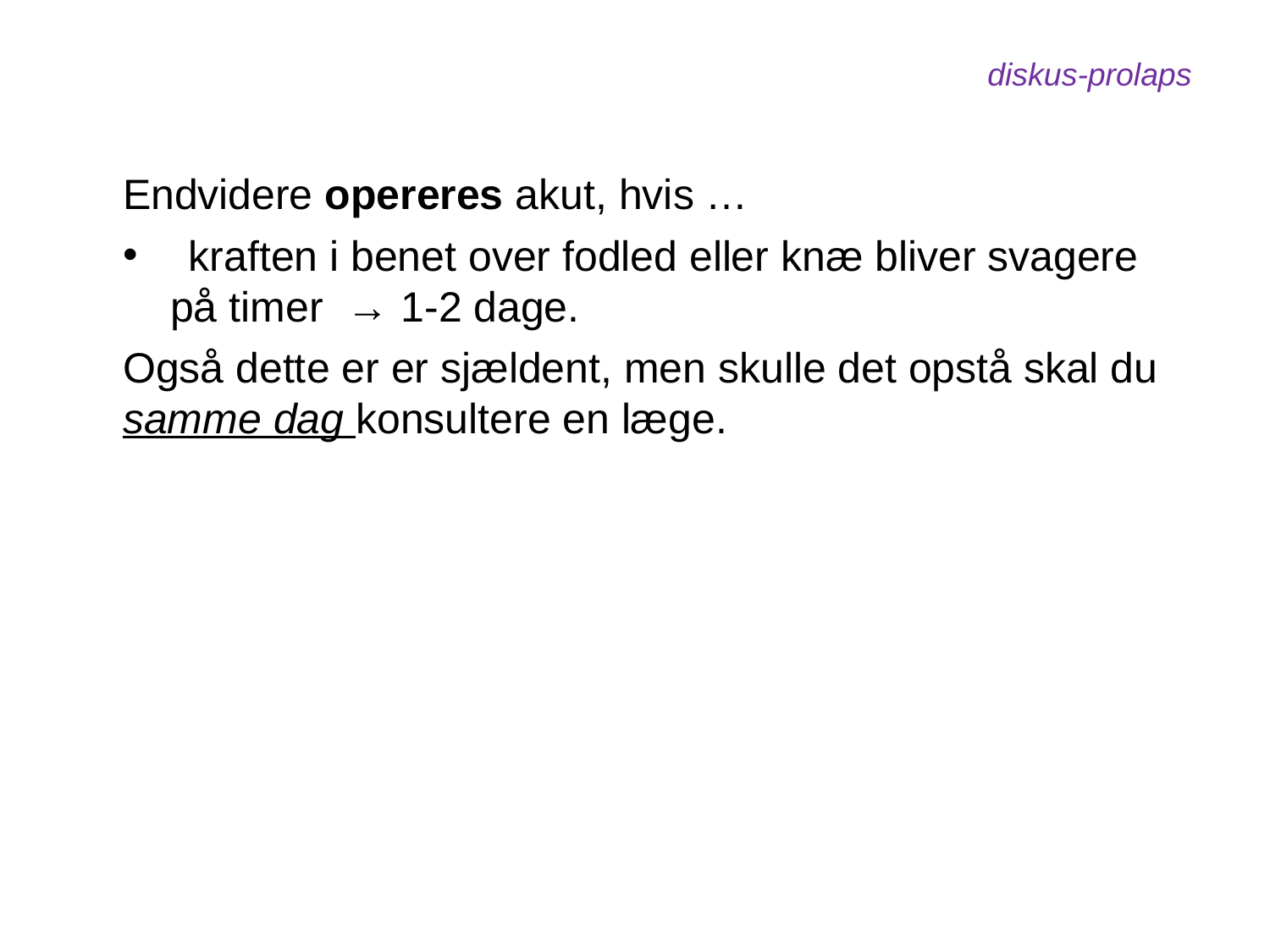

diskus-prolaps

Endvidere opereres akut, hvis …
   kraften i benet over fodled eller knæ bliver svagere
    på timer  → 1-2 dage.
Også dette er er sjældent, men skulle det opstå skal du samme dag konsultere en læge.